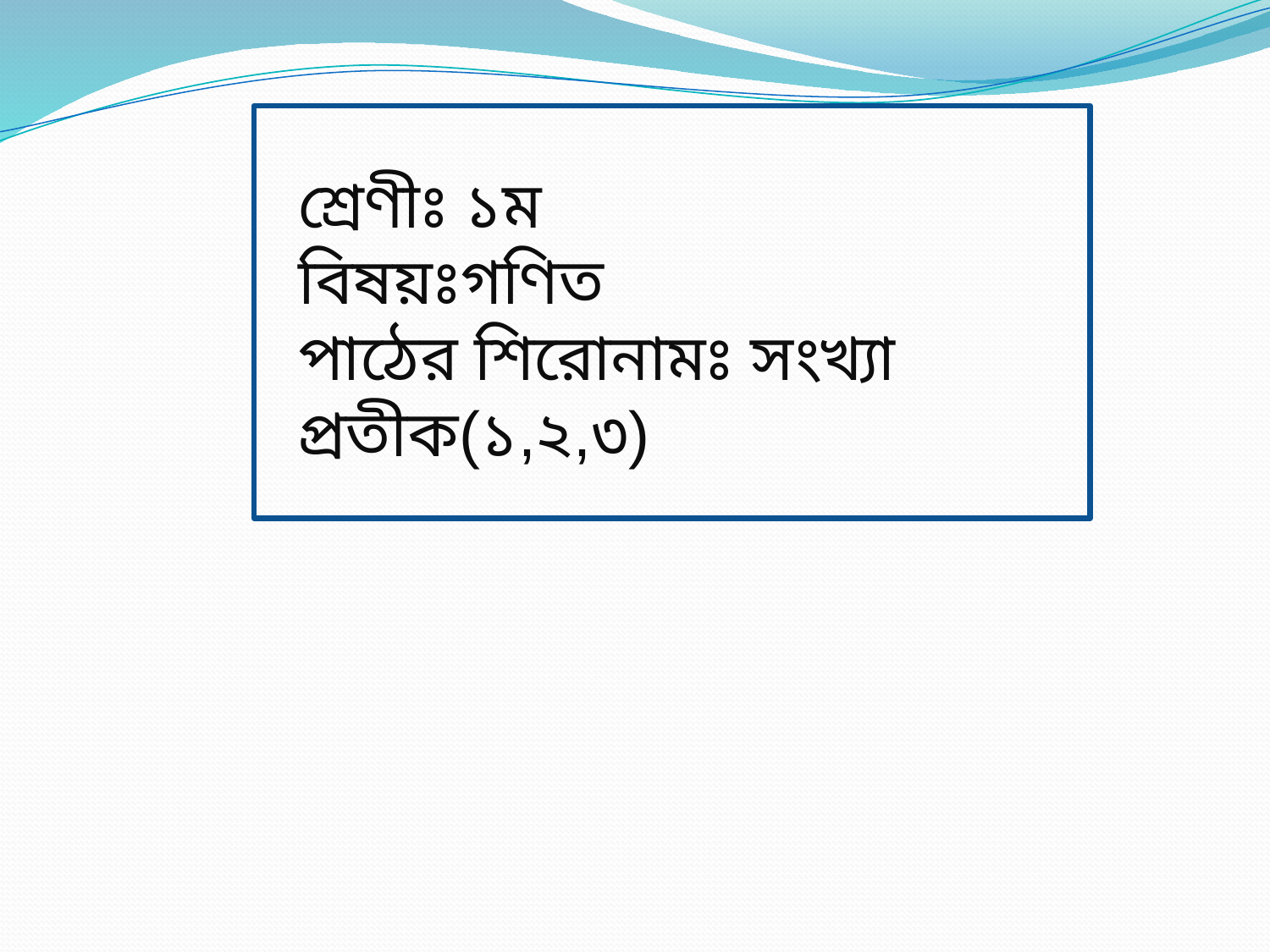

শ্রেণীঃ ১ম
বিষয়ঃগণিত
পাঠের শিরোনামঃ সংখ্যা প্রতীক(১,২,৩)